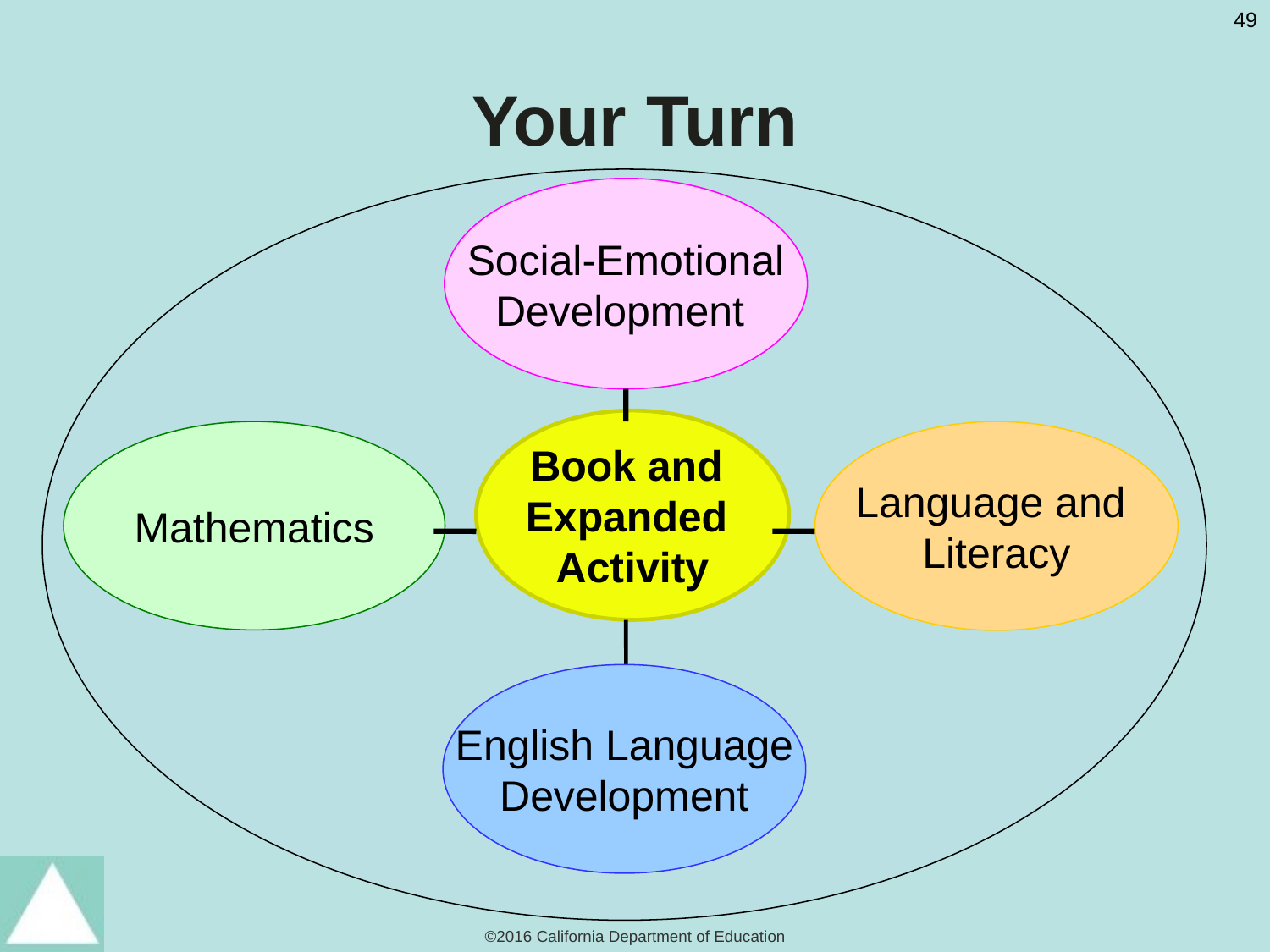

# Your Turn

Social-Emotional
Development
Book and
Expanded
Activity
Mathematics
Language and
Literacy

English Language
Development